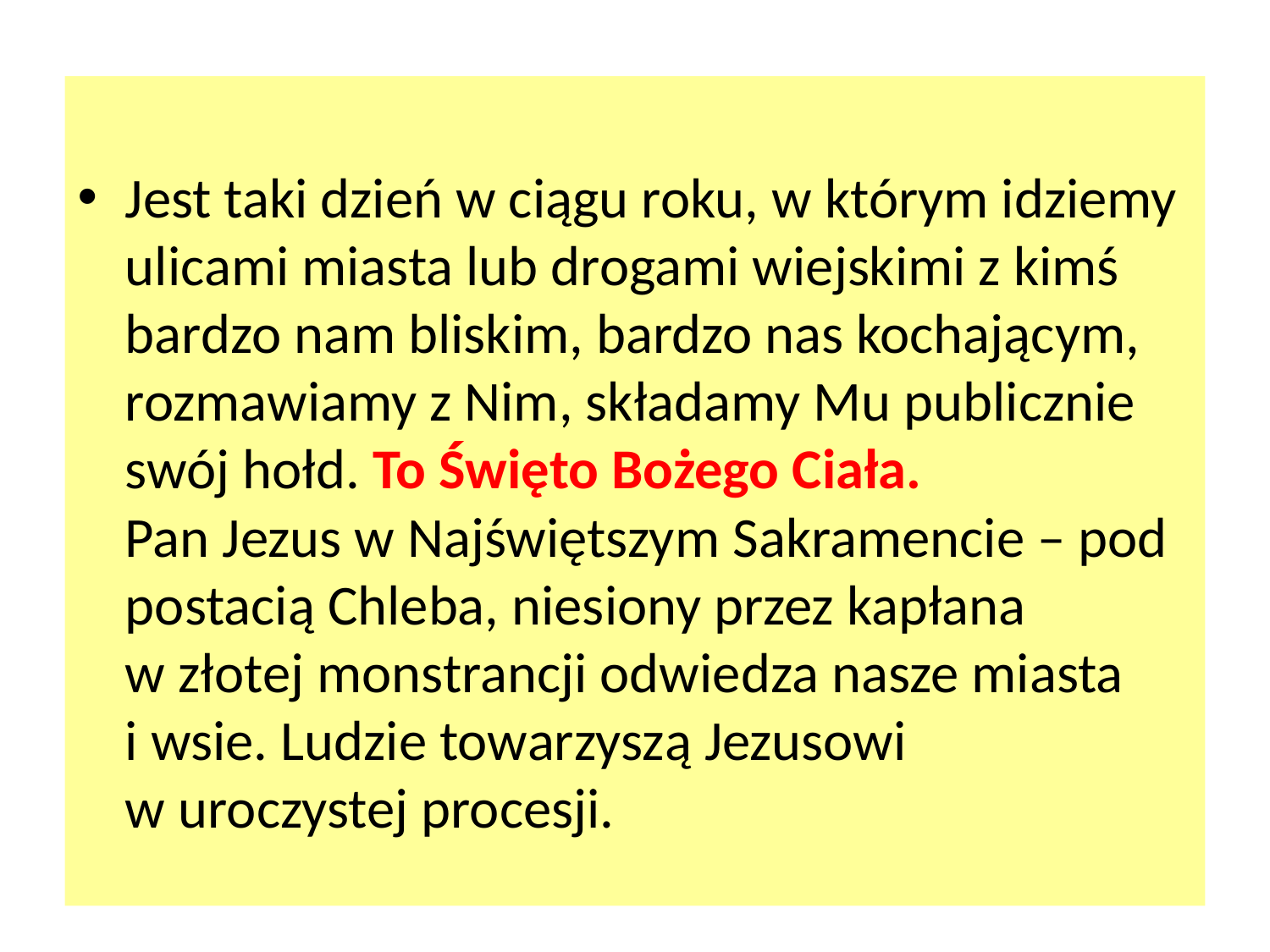

#

Jest taki dzień w ciągu roku, w którym idziemy ulicami miasta lub drogami wiejskimi z kimś bardzo nam bliskim, bardzo nas kochającym, rozmawiamy z Nim, składamy Mu publicznie swój hołd. To Święto Bożego Ciała.
Pan Jezus w Najświętszym Sakramencie – pod postacią Chleba, niesiony przez kapłana
w złotej monstrancji odwiedza nasze miasta
i wsie. Ludzie towarzyszą Jezusowi
w uroczystej procesji.